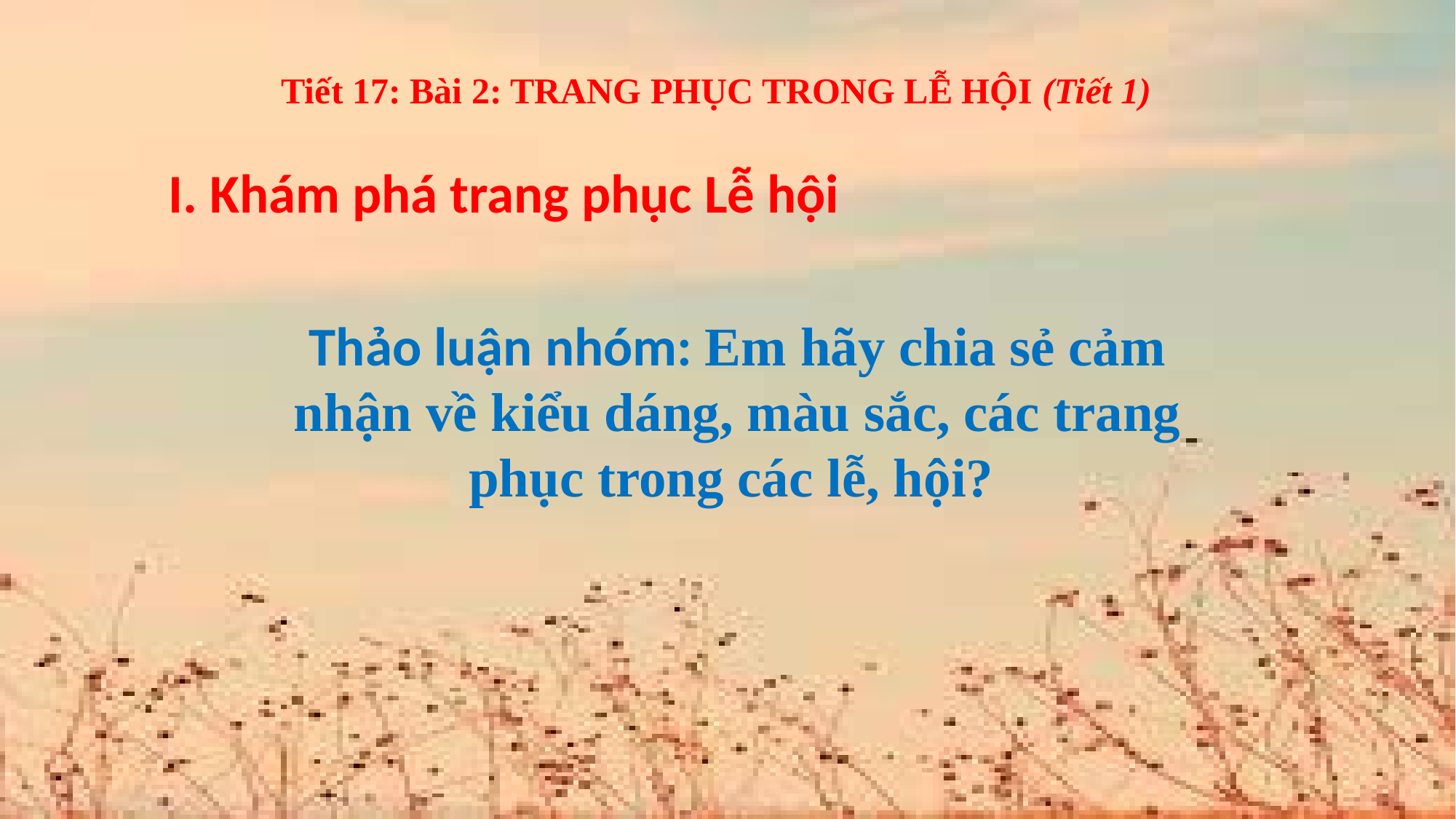

Tiết 17: Bài 2: TRANG PHỤC TRONG LỄ HỘI (Tiết 1)
# I. Khám phá trang phục Lễ hội
Thảo luận nhóm: Em hãy chia sẻ cảm nhận về kiểu dáng, màu sắc, các trang phục trong các lễ, hội?